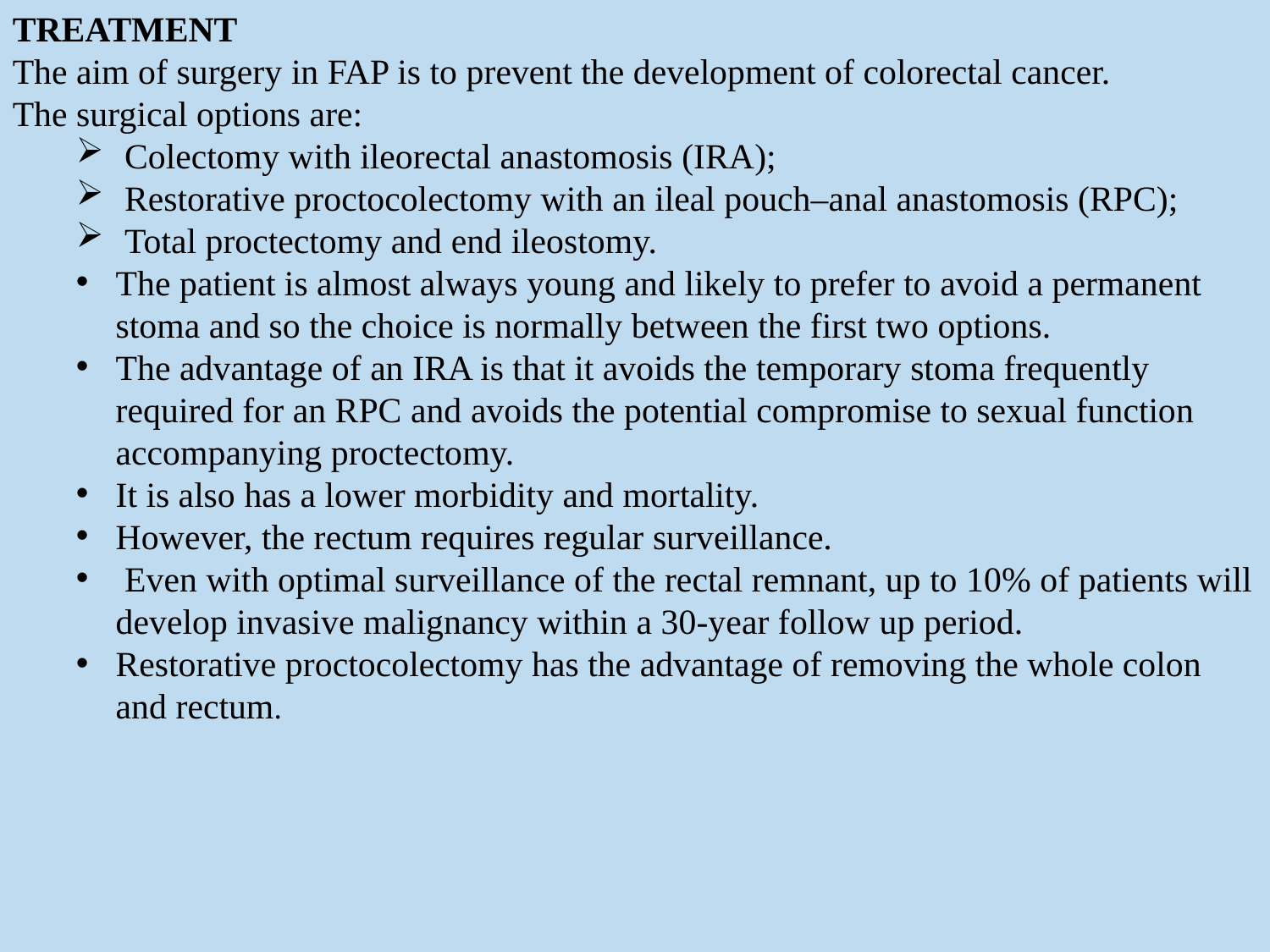

TREATMENT
The aim of surgery in FAP is to prevent the development of colorectal cancer.
The surgical options are:
 Colectomy with ileorectal anastomosis (IRA);
 Restorative proctocolectomy with an ileal pouch–anal anastomosis (RPC);
 Total proctectomy and end ileostomy.
The patient is almost always young and likely to prefer to avoid a permanent stoma and so the choice is normally between the first two options.
The advantage of an IRA is that it avoids the temporary stoma frequently required for an RPC and avoids the potential compromise to sexual function accompanying proctectomy.
It is also has a lower morbidity and mortality.
However, the rectum requires regular surveillance.
 Even with optimal surveillance of the rectal remnant, up to 10% of patients will develop invasive malignancy within a 30-year follow up period.
Restorative proctocolectomy has the advantage of removing the whole colon and rectum.